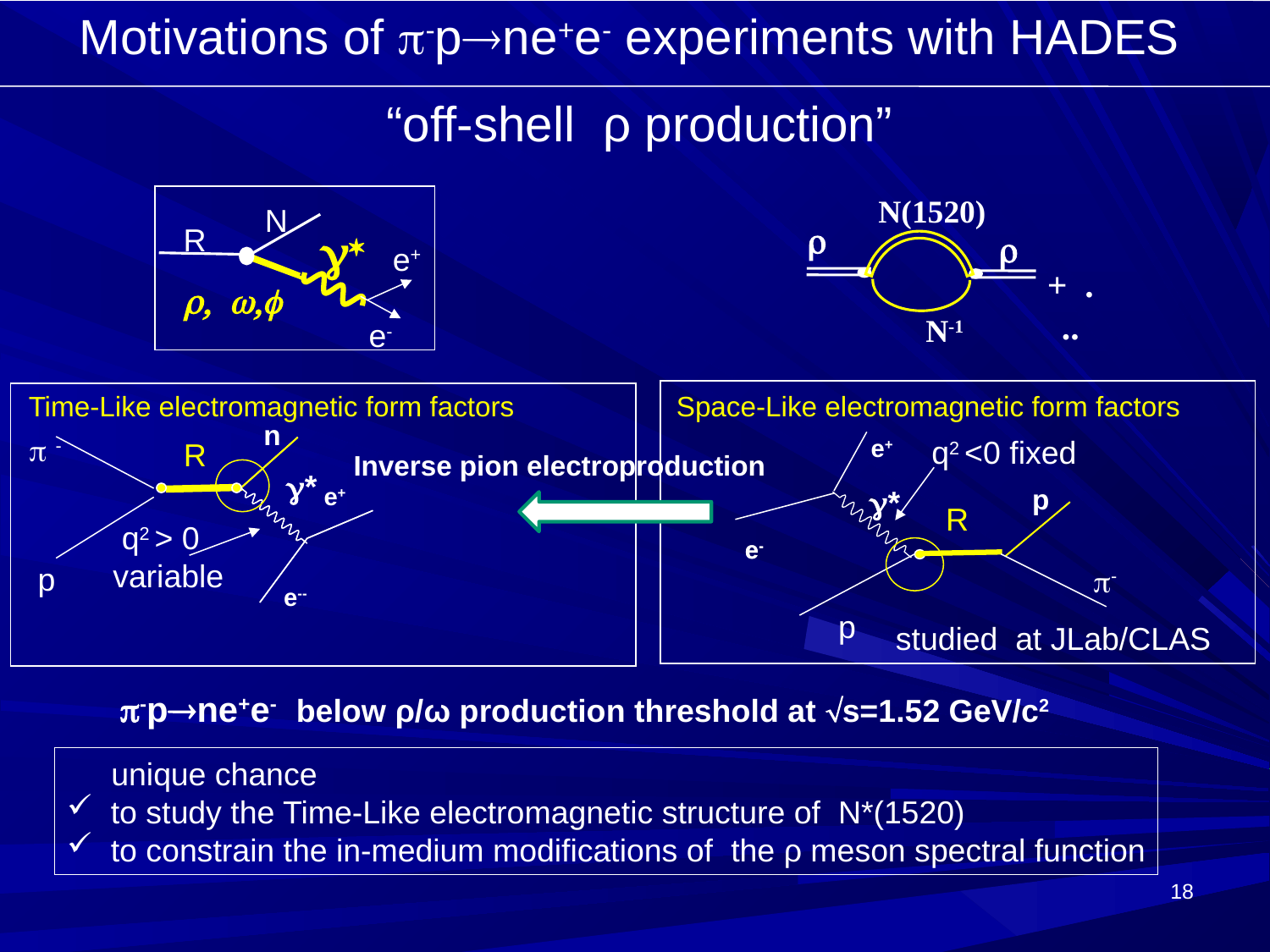

Motivations of π-p→ne+e- experiments with HADES

 “off-shell  ρ production”
N(1520)
ρ
ρ

+  ...

N-1

N
R
γ∗

e+

ρ, ω,φ

e-

Time-Like electromagnetic form factors
Space-Like electromagnetic form factors

n
π -
 q2 <0 fixed
e+
R

Inverse pion electroproduction

γ*

e+
p
γ*

R

 q2 > 0
variable

e-
e-

p

π-
e--
p
studied  at JLab/CLAS
π-p→ne+e-  below ρ/ω production threshold at √s=1.52 GeV/c2
     unique chance
  to study the Time-Like electromagnetic structure of  N*(1520)
  to constrain the in-medium modifications of  the ρ meson spectral function
18